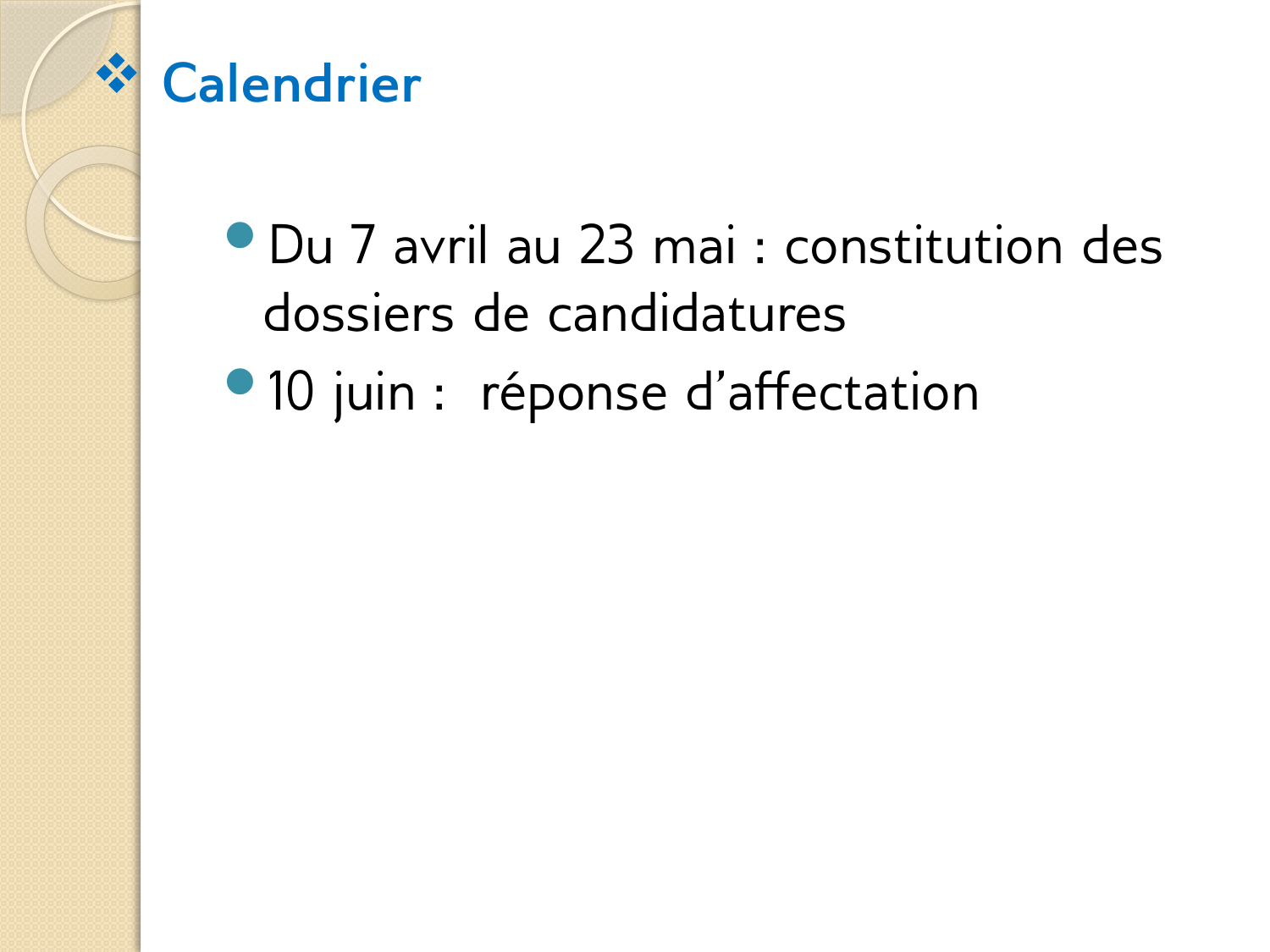

Calendrier
Du 7 avril au 23 mai : constitution des dossiers de candidatures
10 juin :  réponse d’affectation